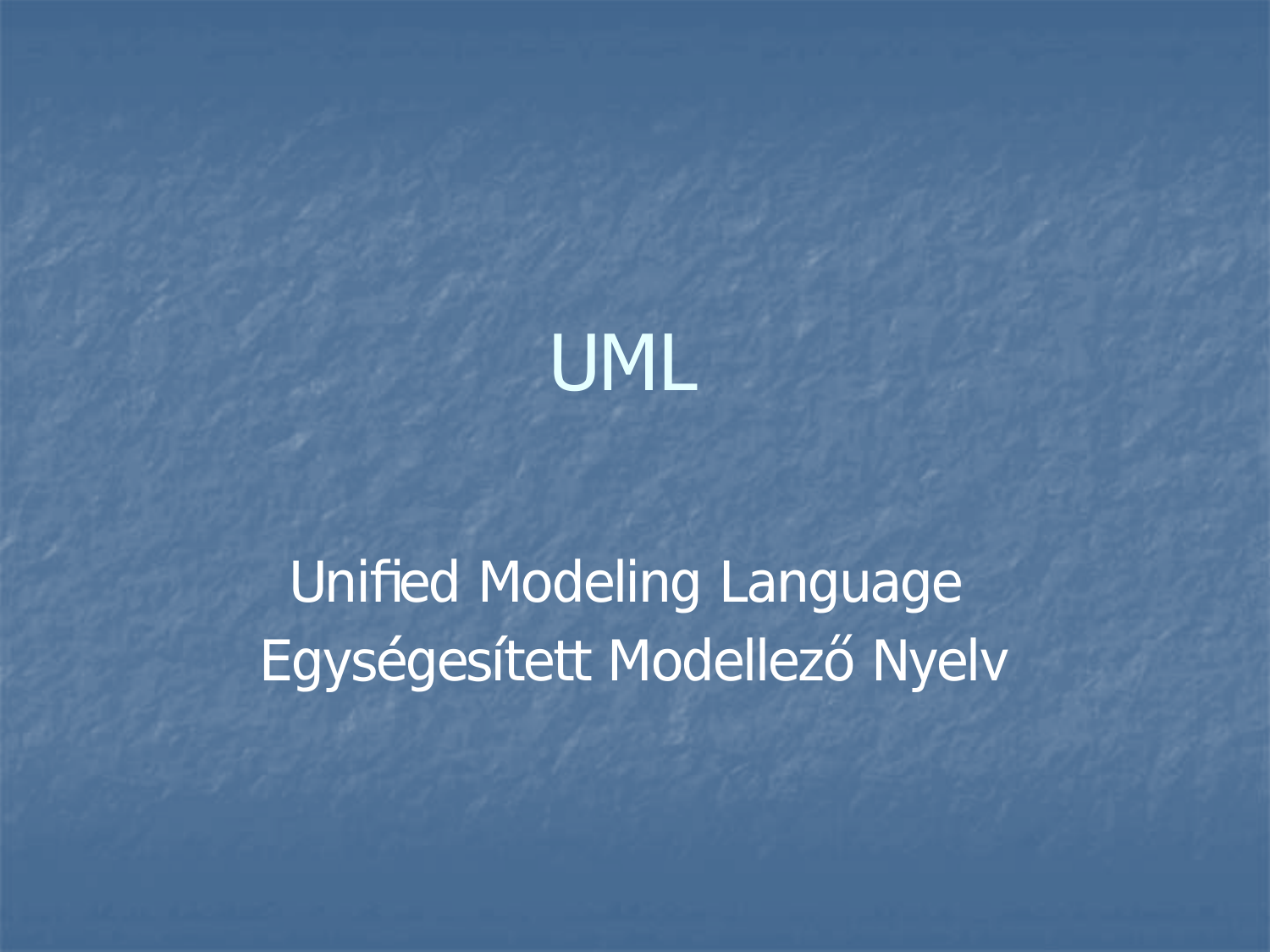

# UML
Unified Modeling Language
Egységesített Modellező Nyelv